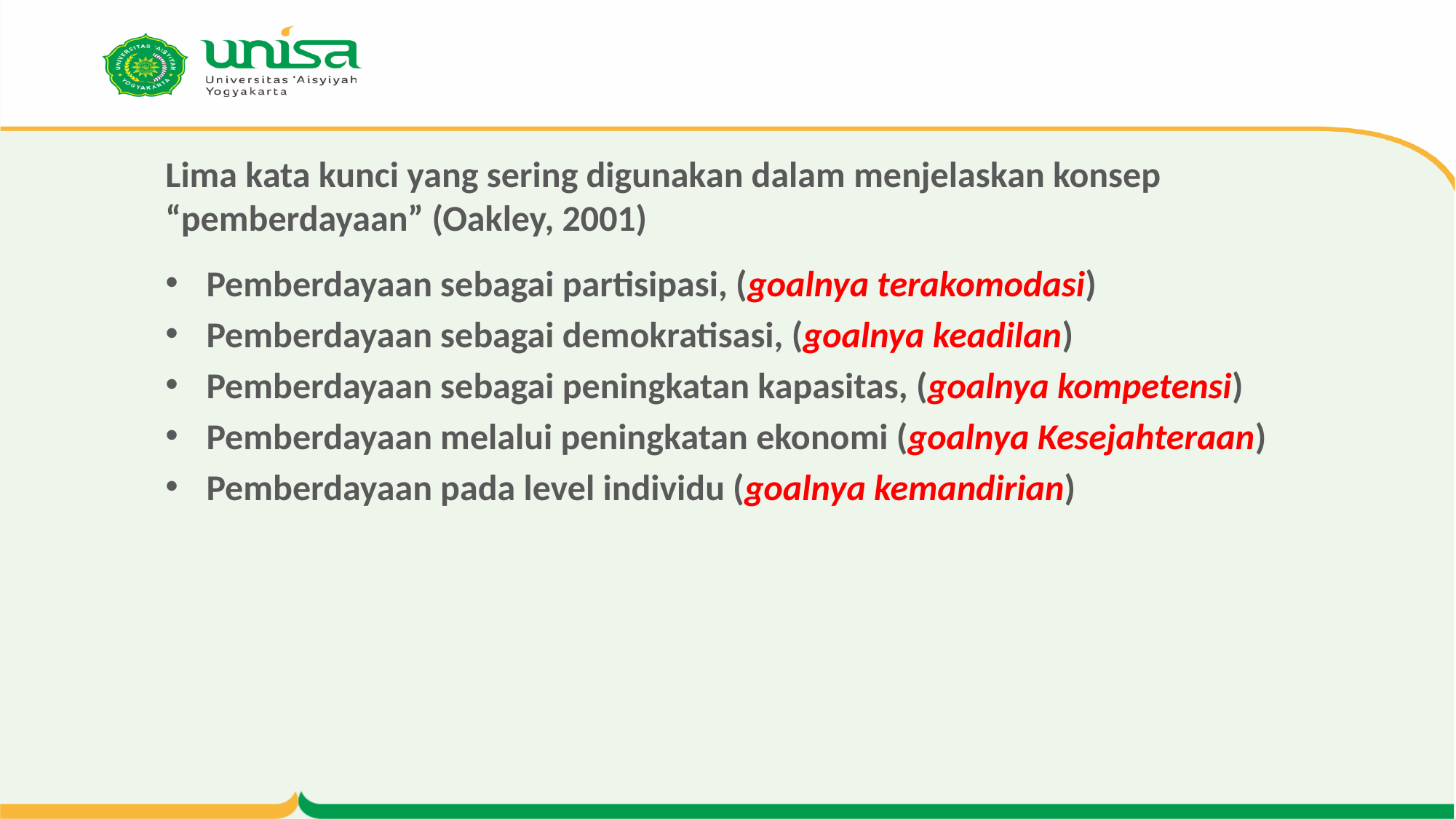

# Lima kata kunci yang sering digunakan dalam menjelaskan konsep “pemberdayaan” (Oakley, 2001)
Pemberdayaan sebagai partisipasi, (goalnya terakomodasi)
Pemberdayaan sebagai demokratisasi, (goalnya keadilan)
Pemberdayaan sebagai peningkatan kapasitas, (goalnya kompetensi)
Pemberdayaan melalui peningkatan ekonomi (goalnya Kesejahteraan)
Pemberdayaan pada level individu (goalnya kemandirian)